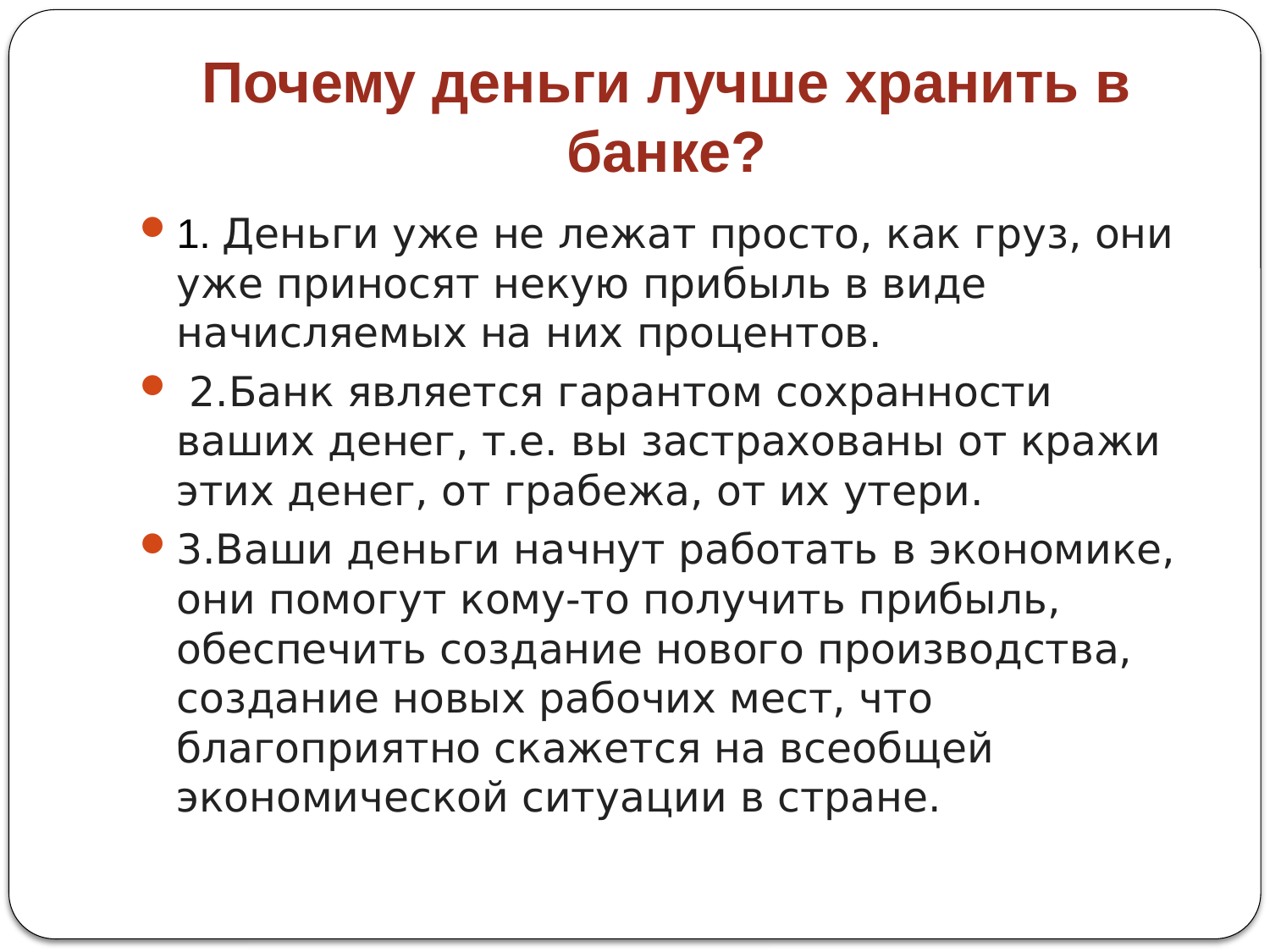

# Почему деньги лучше хранить в банке?
1. Деньги уже не лежат просто, как груз, они уже приносят некую прибыль в виде начисляемых на них процентов.
 2.Банк является гарантом сохранности ваших денег, т.е. вы застрахованы от кражи этих денег, от грабежа, от их утери.
3.Ваши деньги начнут работать в экономике, они помогут кому-то получить прибыль, обеспечить создание нового производства, создание новых рабочих мест, что благоприятно скажется на всеобщей экономической ситуации в стране.